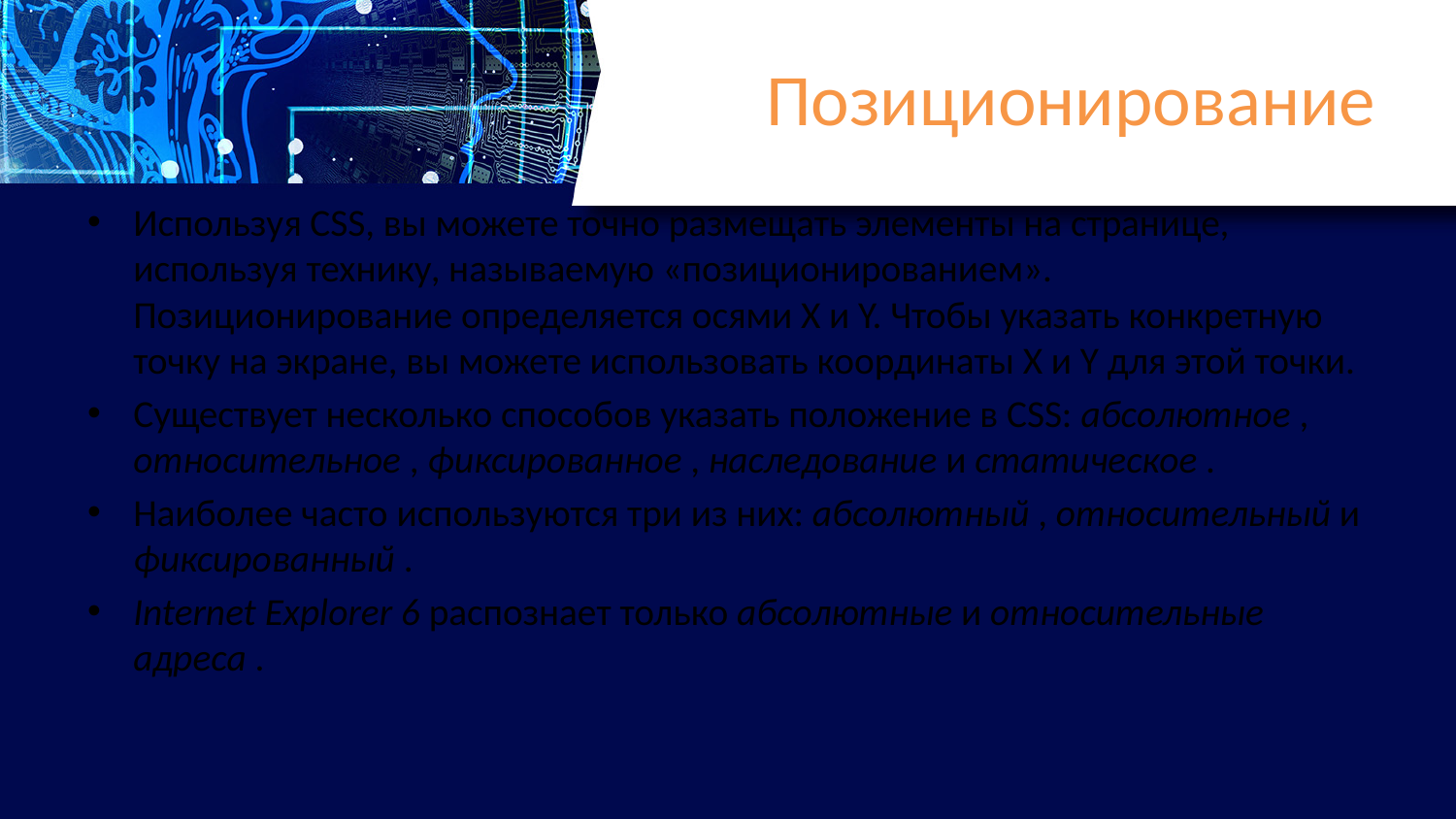

# Позиционирование
Используя CSS, вы можете точно размещать элементы на странице, используя технику, называемую «позиционированием». Позиционирование определяется осями X и Y. Чтобы указать конкретную точку на экране, вы можете использовать координаты X и Y для этой точки.
Существует несколько способов указать положение в CSS: абсолютное , относительное , фиксированное , наследование и статическое .
Наиболее часто используются три из них: абсолютный , относительный и фиксированный .
Internet Explorer 6 распознает только абсолютные и относительные адреса .